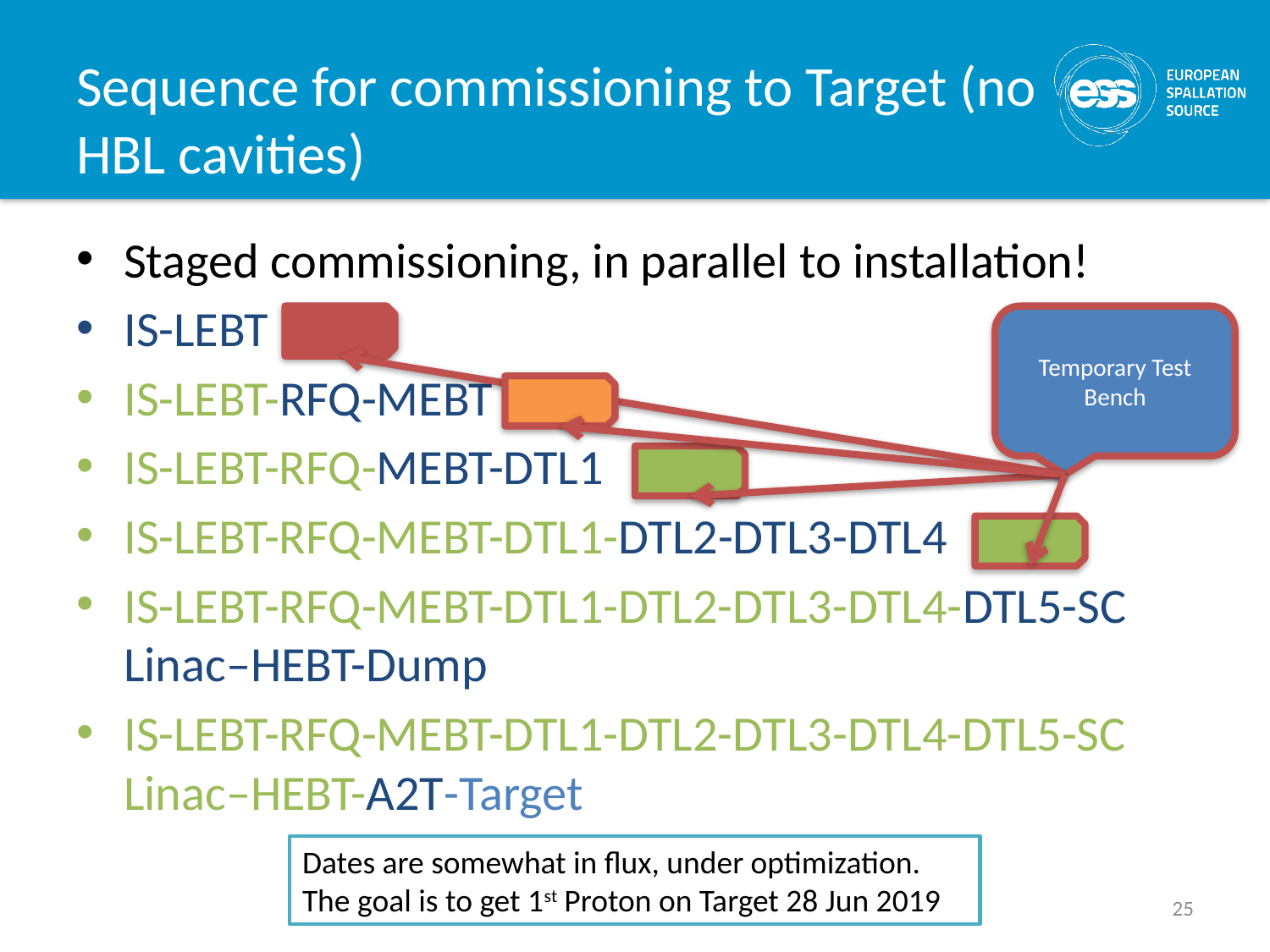

# Sequence for commissioning to Target (no HBL cavities)
Staged commissioning, in parallel to installation!
IS-LEBT
IS-LEBT-RFQ-MEBT
IS-LEBT-RFQ-MEBT-DTL1
IS-LEBT-RFQ-MEBT-DTL1-DTL2-DTL3-DTL4
IS-LEBT-RFQ-MEBT-DTL1-DTL2-DTL3-DTL4-DTL5-SC Linac–HEBT-Dump
IS-LEBT-RFQ-MEBT-DTL1-DTL2-DTL3-DTL4-DTL5-SC Linac–HEBT-A2T-Target

Temporary Test Bench

Dates are somewhat in flux, under optimization.
The goal is to get 1st Proton on Target 28 Jun 2019
25